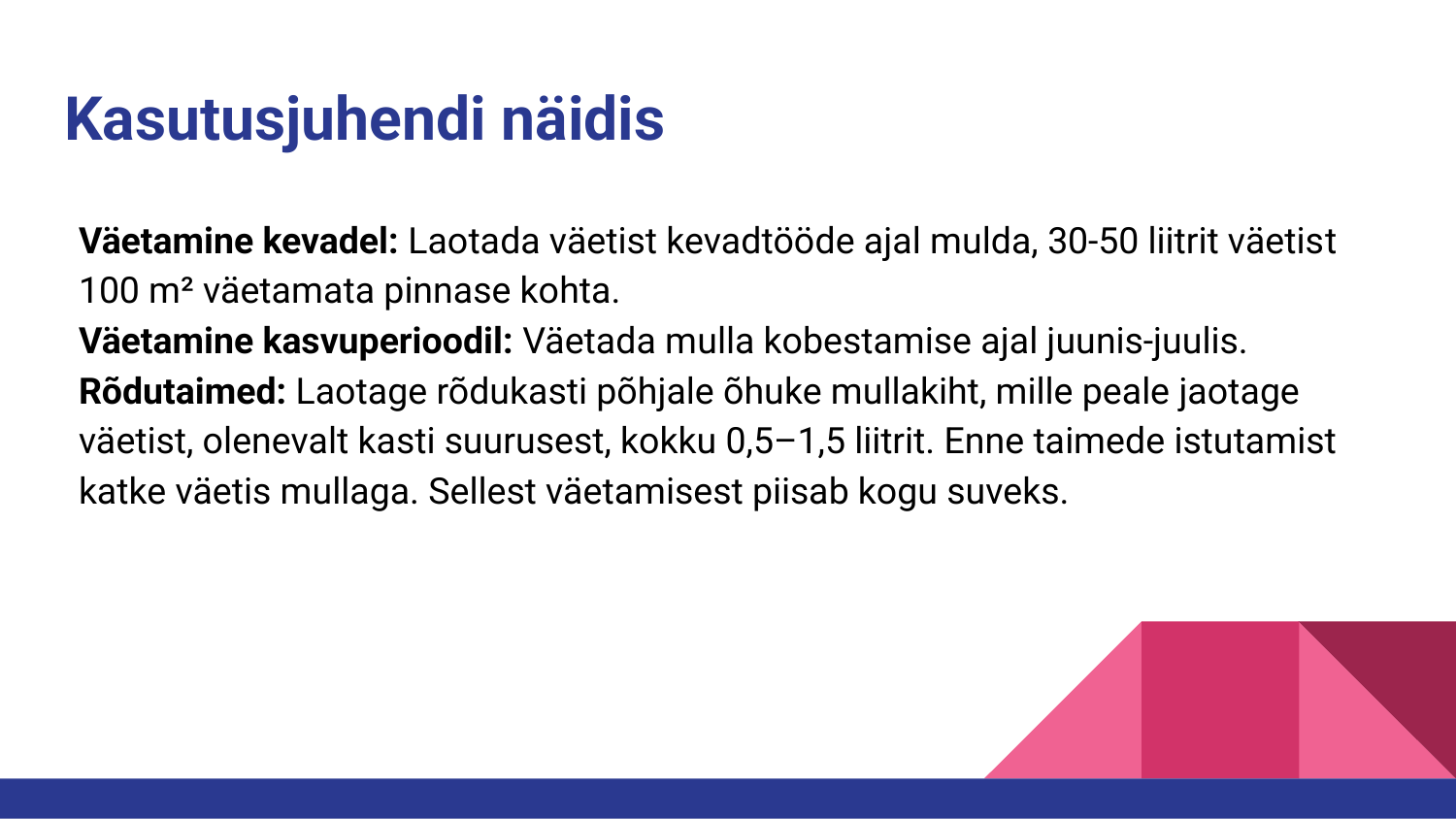

# Kasutusjuhendi näidis
Väetamine kevadel: Laotada väetist kevadtööde ajal mulda, 30-50 liitrit väetist 100 m² väetamata pinnase kohta.
Väetamine kasvuperioodil: Väetada mulla kobestamise ajal juunis-juulis.
Rõdutaimed: Laotage rõdukasti põhjale õhuke mullakiht, mille peale jaotage väetist, olenevalt kasti suurusest, kokku 0,5–1,5 liitrit. Enne taimede istutamist katke väetis mullaga. Sellest väetamisest piisab kogu suveks.